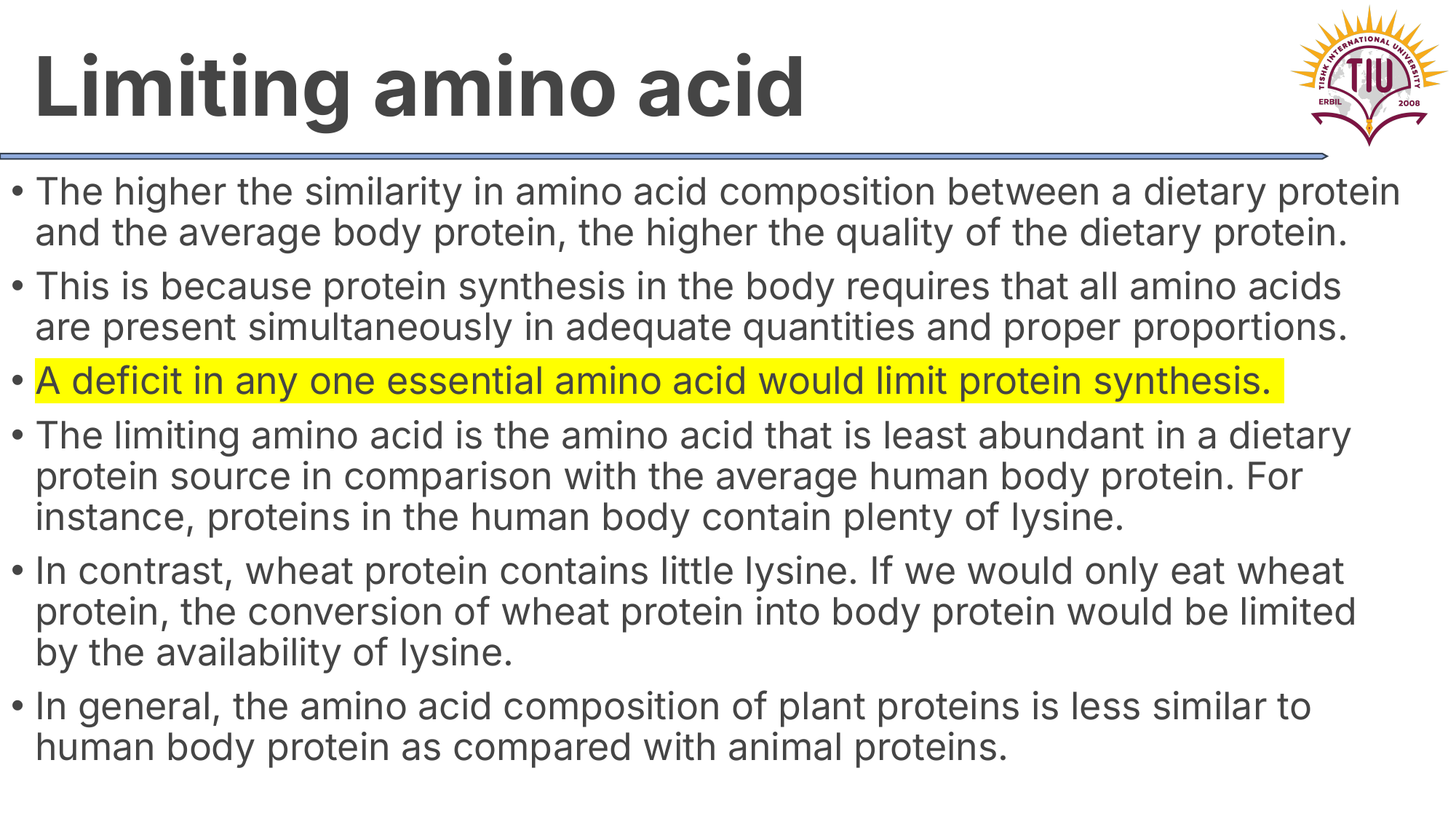

# Limiting amino acid
The higher the similarity in amino acid composition between a dietary protein and the average body protein, the higher the quality of the dietary protein.
This is because protein synthesis in the body requires that all amino acids are present simultaneously in adequate quantities and proper proportions.
A deficit in any one essential amino acid would limit protein synthesis.
The limiting amino acid is the amino acid that is least abundant in a dietary protein source in comparison with the average human body protein. For instance, proteins in the human body contain plenty of lysine.
In contrast, wheat protein contains little lysine. If we would only eat wheat protein, the conversion of wheat protein into body protein would be limited by the availability of lysine.
In general, the amino acid composition of plant proteins is less similar to human body protein as compared with animal proteins.